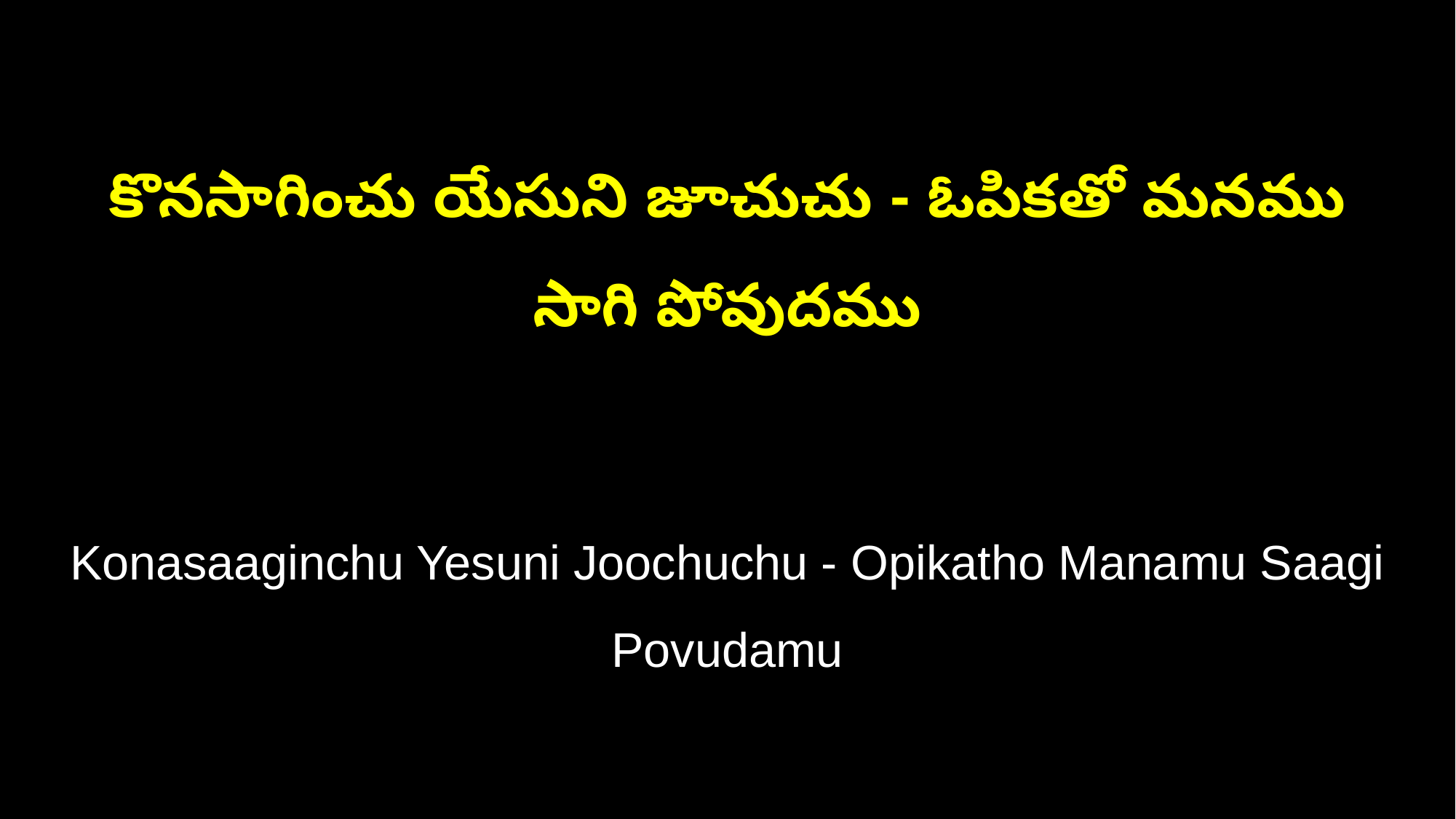

కొనసాగించు యేసుని జూచుచు - ఓపికతో మనము సాగి పోవుదము
Konasaaginchu Yesuni Joochuchu - Opikatho Manamu Saagi Povudamu